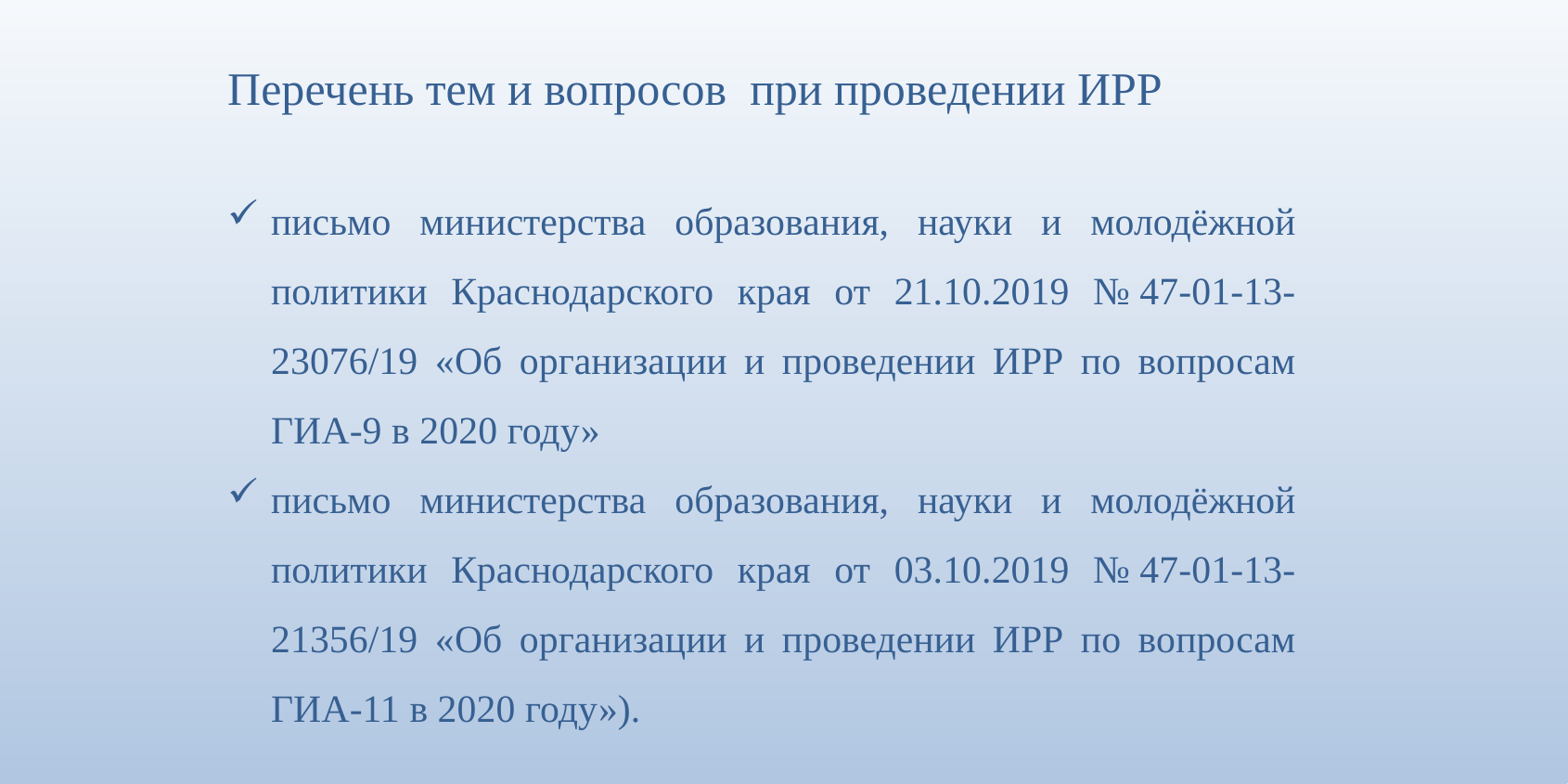

Перечень тем и вопросов  при проведении ИРР
письмо министерства образования, науки и молодёжной политики Краснодарского края от 21.10.2019 № 47-01-13-23076/19 «Об организации и проведении ИРР по вопросам ГИА-9 в 2020 году»
письмо министерства образования, науки и молодёжной политики Краснодарского края от 03.10.2019 № 47-01-13-21356/19 «Об организации и проведении ИРР по вопросам ГИА-11 в 2020 году»).